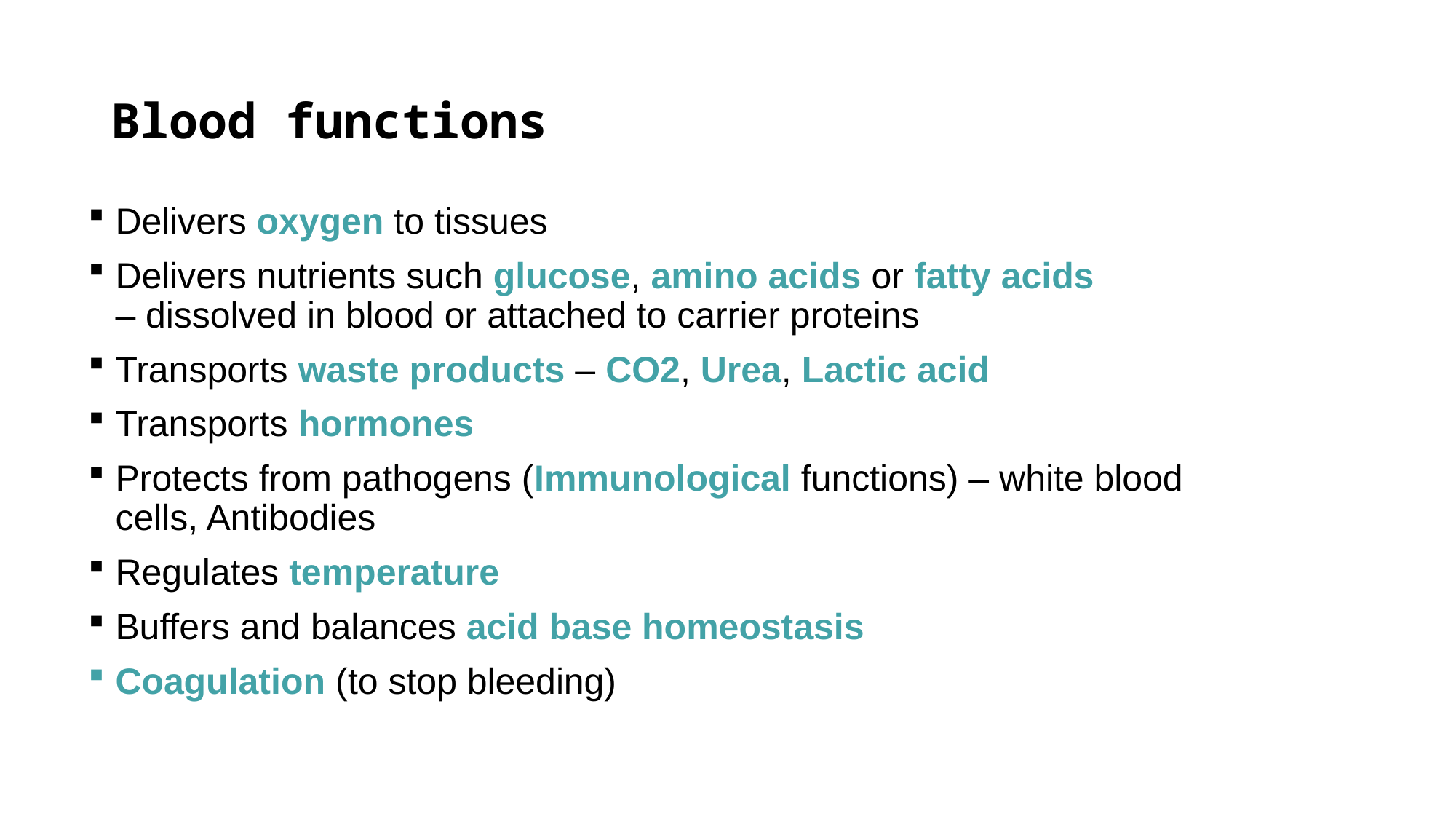

# Blood functions
Delivers oxygen to tissues
Delivers nutrients such glucose, amino acids or fatty acids
– dissolved in blood or attached to carrier proteins
Transports waste products – CO2, Urea, Lactic acid
Transports hormones
Protects from pathogens (Immunological functions) – white blood cells, Antibodies
Regulates temperature
Buffers and balances acid base homeostasis
Coagulation (to stop bleeding)